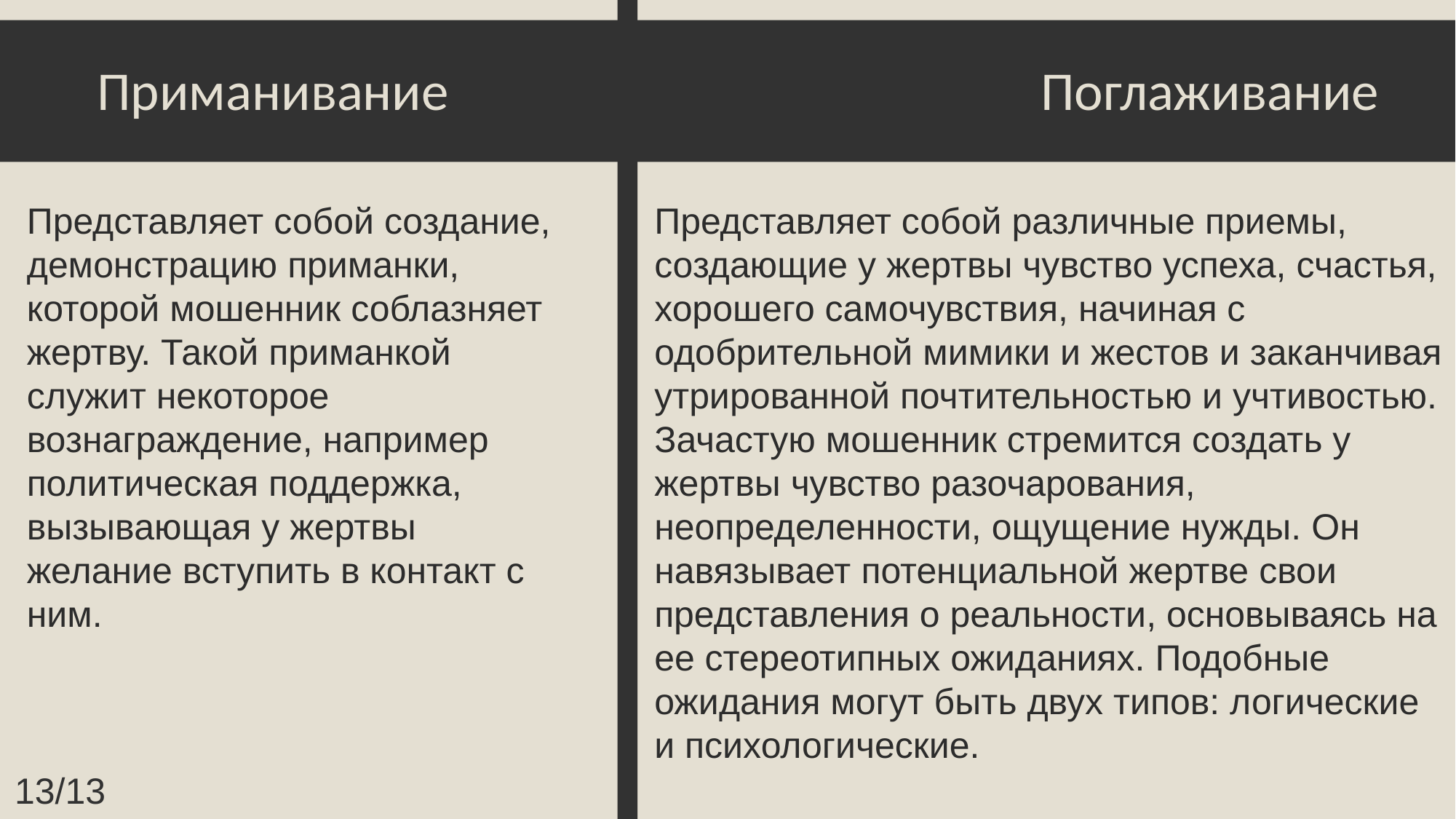

Приманивание
Поглаживание
Представляет собой создание, демонстрацию приманки, которой мошенник соблазняет жертву. Такой приманкой служит некоторое вознаграждение, например политическая поддержка, вызывающая у жертвы желание вступить в контакт с ним.
Представляет собой различные приемы, создающие у жертвы чувство успеха, счастья, хорошего самочувствия, начиная с одобрительной мимики и жестов и заканчивая утрированной почтительностью и учтивостью. Зачастую мошенник стремится создать у жертвы чувство разочарования, неопределенности, ощущение нужды. Он навязывает потенциальной жертве свои представления о реальности, основываясь на ее стереотипных ожиданиях. Подобные ожидания могут быть двух типов: логические и психологические.

13/13